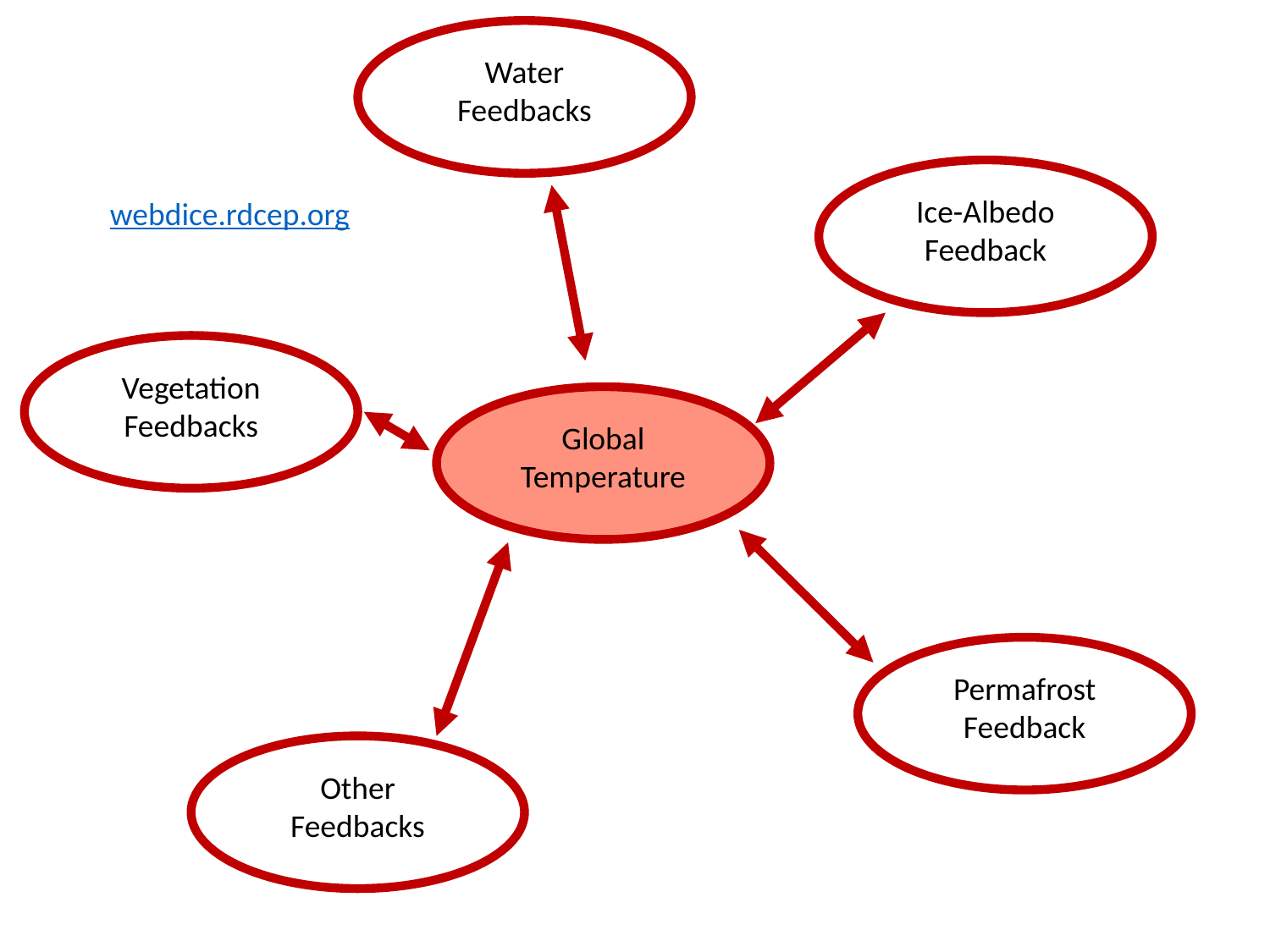

Water Feedbacks

Ice-Albedo Feedback
webdice.rdcep.org

Vegetation Feedbacks

Global Temperature

Permafrost Feedback

Other Feedbacks